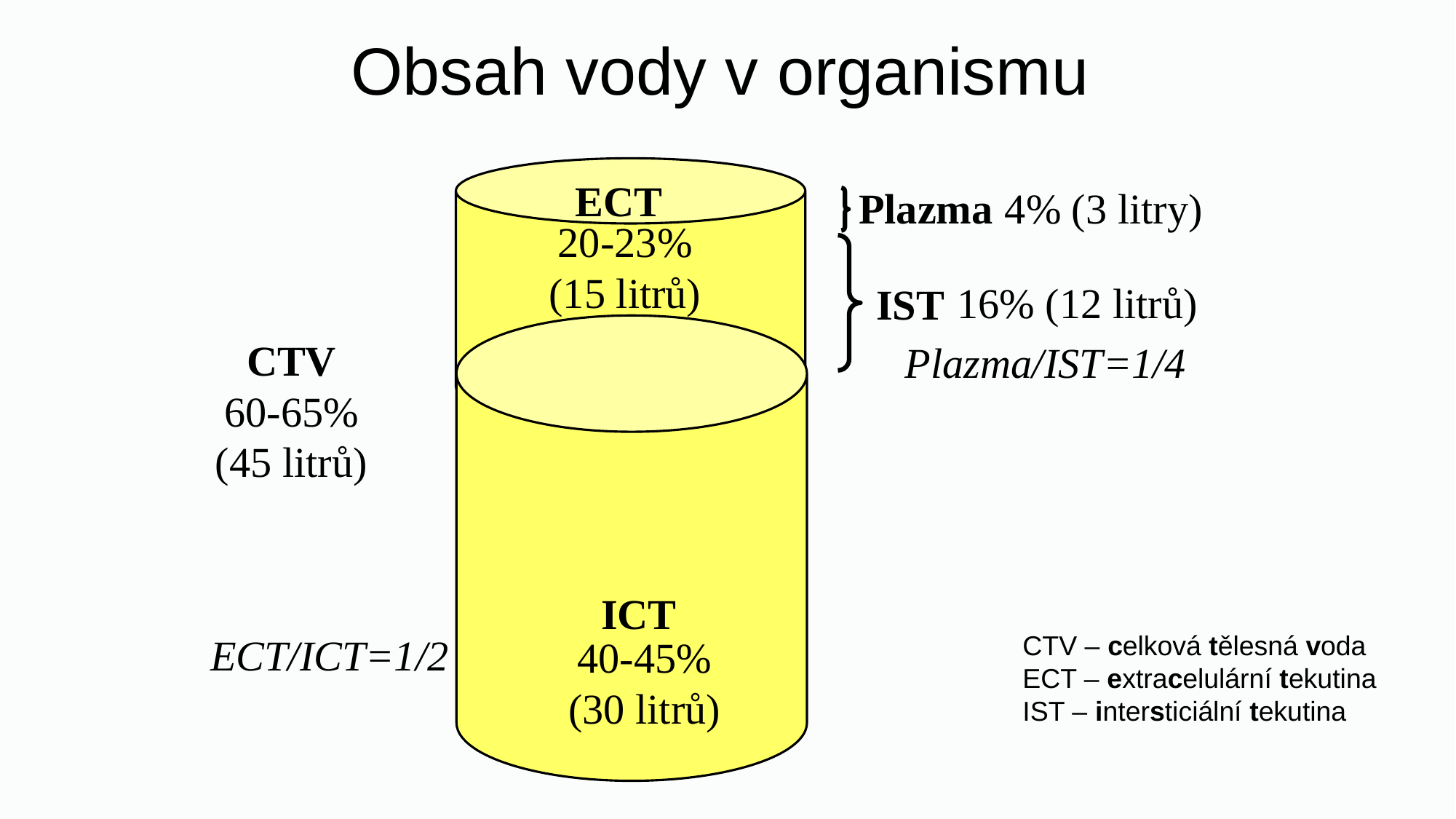

Obsah vody v organismu

20-23%
(15 litrů)
ECT
Plazma
4% (3 litry)

16% (12 litrů)
IST

CTV
60-65%
(45 litrů)
Plazma/IST=1/4
ICT

ECT/ICT=1/2
CTV – celková tělesná voda
ECT – extracelulární tekutina
IST – intersticiální tekutina
40-45%
(30 litrů)